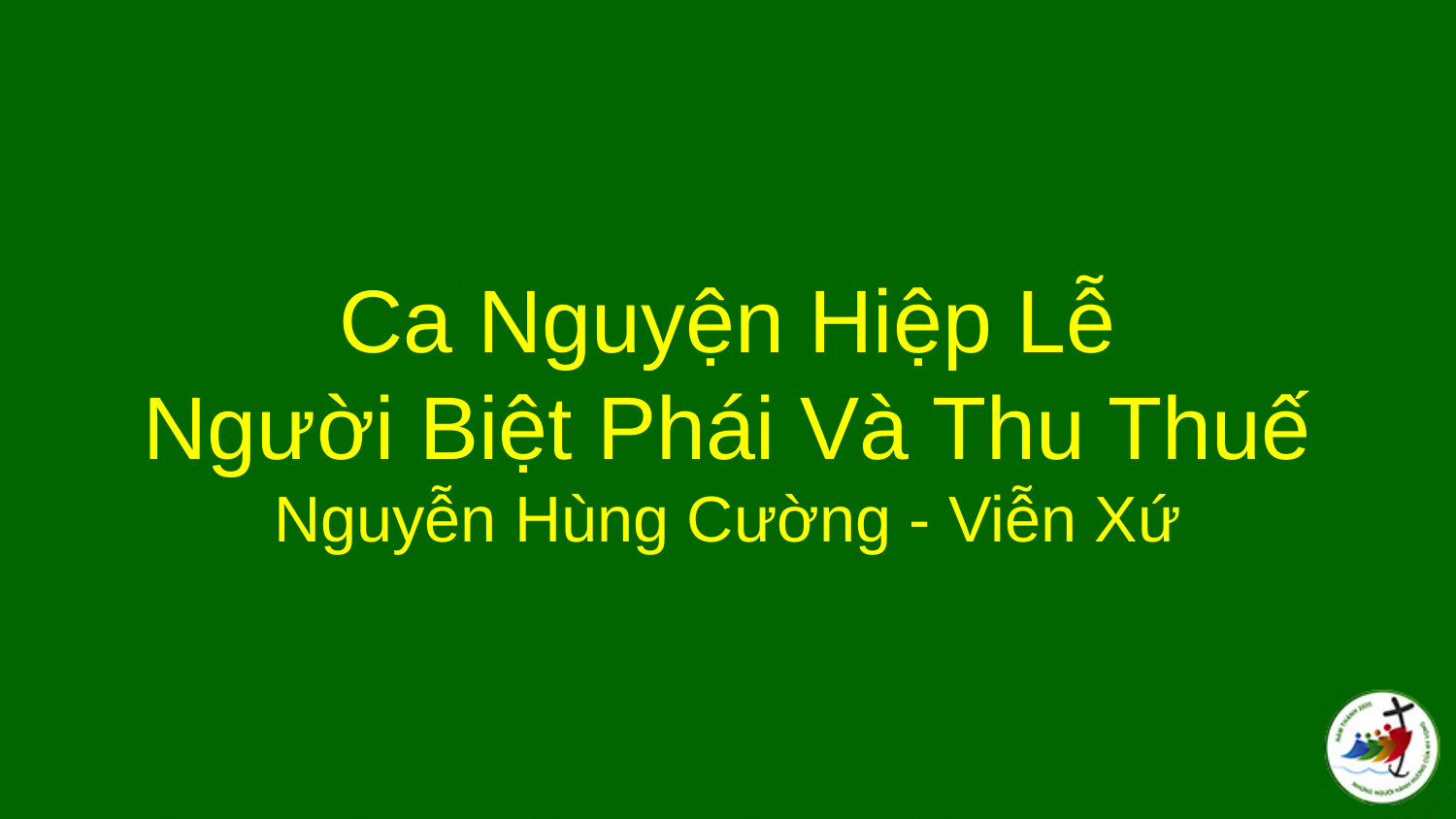

# Ca Nguyện Hiệp Lễ Người Biệt Phái Và Thu Thuế Nguyễn Hùng Cường - Viễn Xứ